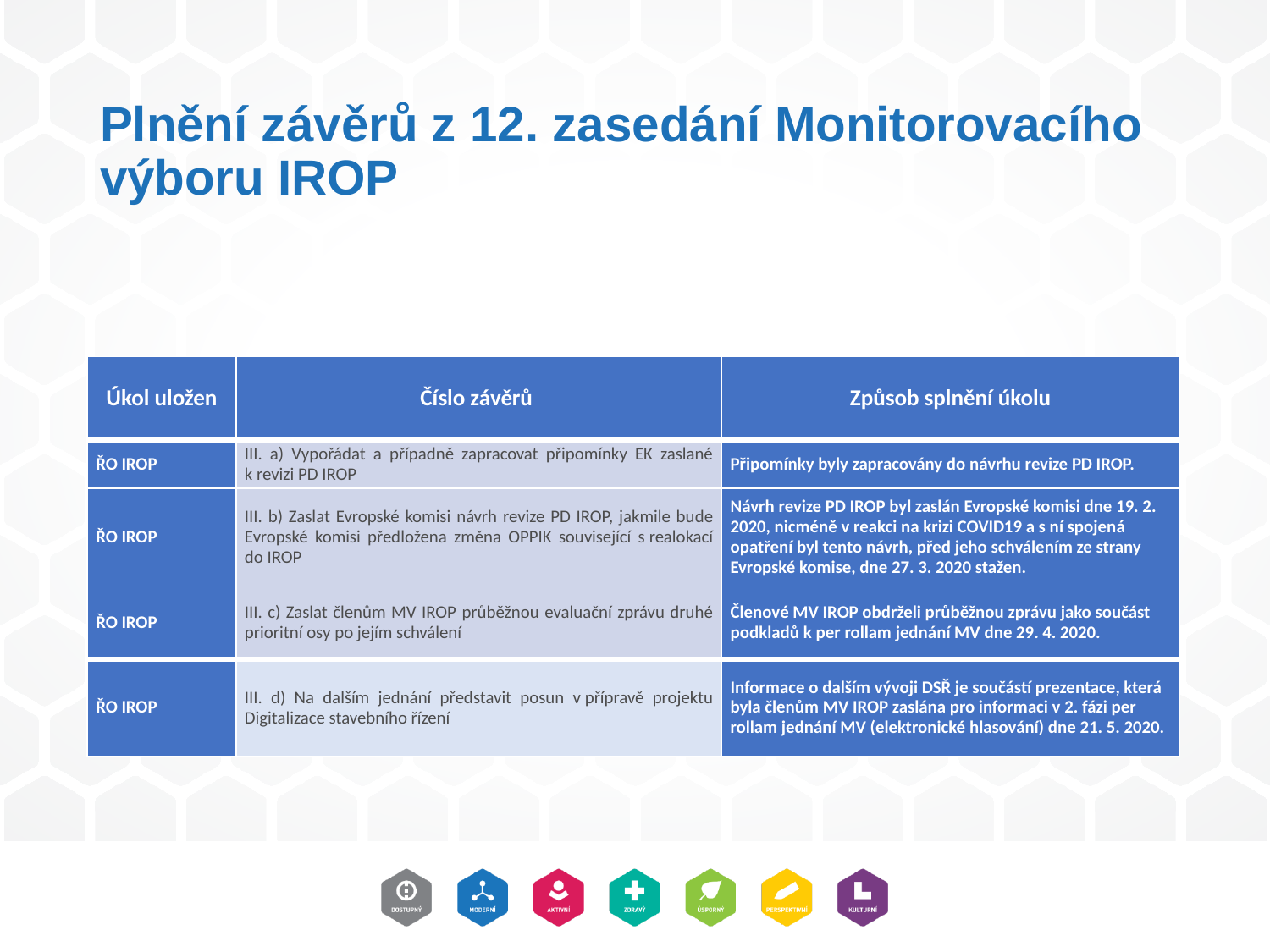

# Plnění závěrů z 12. zasedání Monitorovacího výboru IROP
| Úkol uložen | Číslo závěrů | Způsob splnění úkolu |
| --- | --- | --- |
| ŘO IROP | III. a) Vypořádat a případně zapracovat připomínky EK zaslané k revizi PD IROP | Připomínky byly zapracovány do návrhu revize PD IROP. |
| ŘO IROP | III. b) Zaslat Evropské komisi návrh revize PD IROP, jakmile bude Evropské komisi předložena změna OPPIK související s realokací do IROP | Návrh revize PD IROP byl zaslán Evropské komisi dne 19. 2. 2020, nicméně v reakci na krizi COVID19 a s ní spojená opatření byl tento návrh, před jeho schválením ze strany Evropské komise, dne 27. 3. 2020 stažen. |
| ŘO IROP | III. c) Zaslat členům MV IROP průběžnou evaluační zprávu druhé prioritní osy po jejím schválení | Členové MV IROP obdrželi průběžnou zprávu jako součást podkladů k per rollam jednání MV dne 29. 4. 2020. |
| ŘO IROP | III. d) Na dalším jednání představit posun v přípravě projektu Digitalizace stavebního řízení | Informace o dalším vývoji DSŘ je součástí prezentace, která byla členům MV IROP zaslána pro informaci v 2. fázi per rollam jednání MV (elektronické hlasování) dne 21. 5. 2020. |